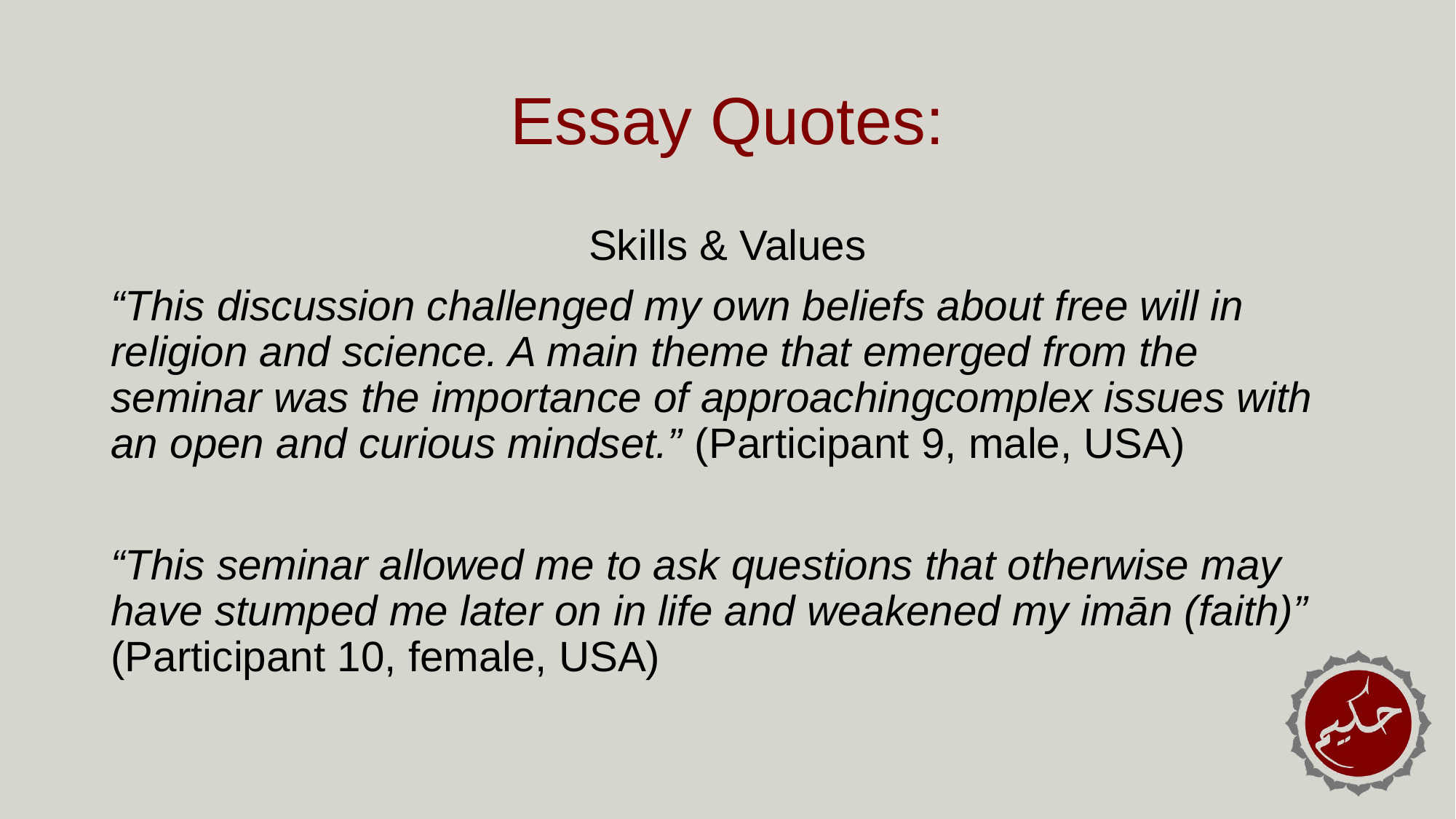

# Essay Quotes:
Skills & Values
“This discussion challenged my own beliefs about free will in religion and science. A main theme that emerged from the seminar was the importance of approachingcomplex issues with an open and curious mindset.” (Participant 9, male, USA)

“This seminar allowed me to ask questions that otherwise may have stumped me later on in life and weakened my imān (faith)” (Participant 10, female, USA)